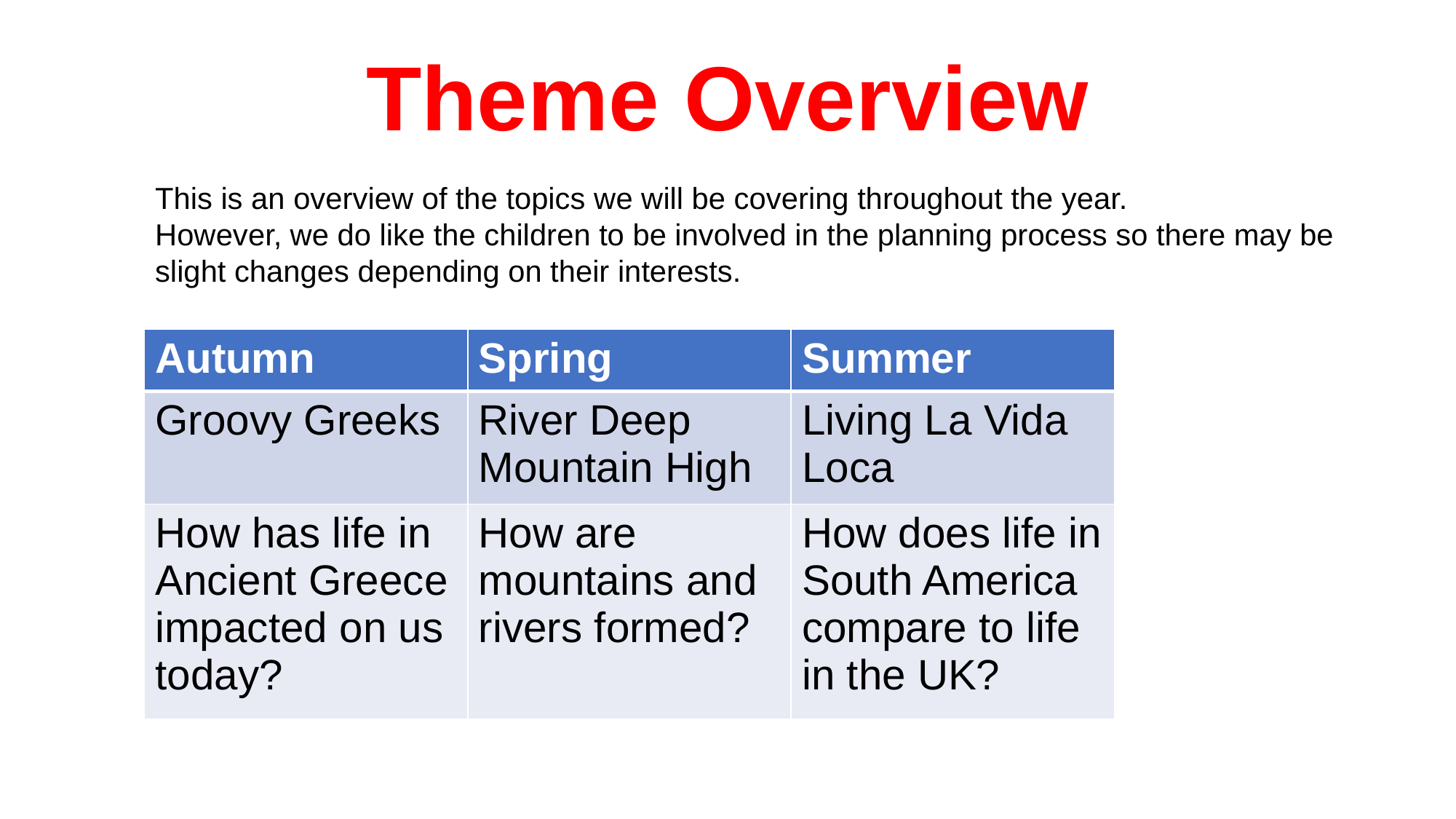

# Theme Overview
This is an overview of the topics we will be covering throughout the year.
However, we do like the children to be involved in the planning process so there may be slight changes depending on their interests.
| Autumn | Spring | Summer |
| --- | --- | --- |
| Groovy Greeks | River Deep Mountain High | Living La Vida Loca |
| How has life in Ancient Greece impacted on us today? | How are mountains and rivers formed? | How does life in South America compare to life in the UK? |